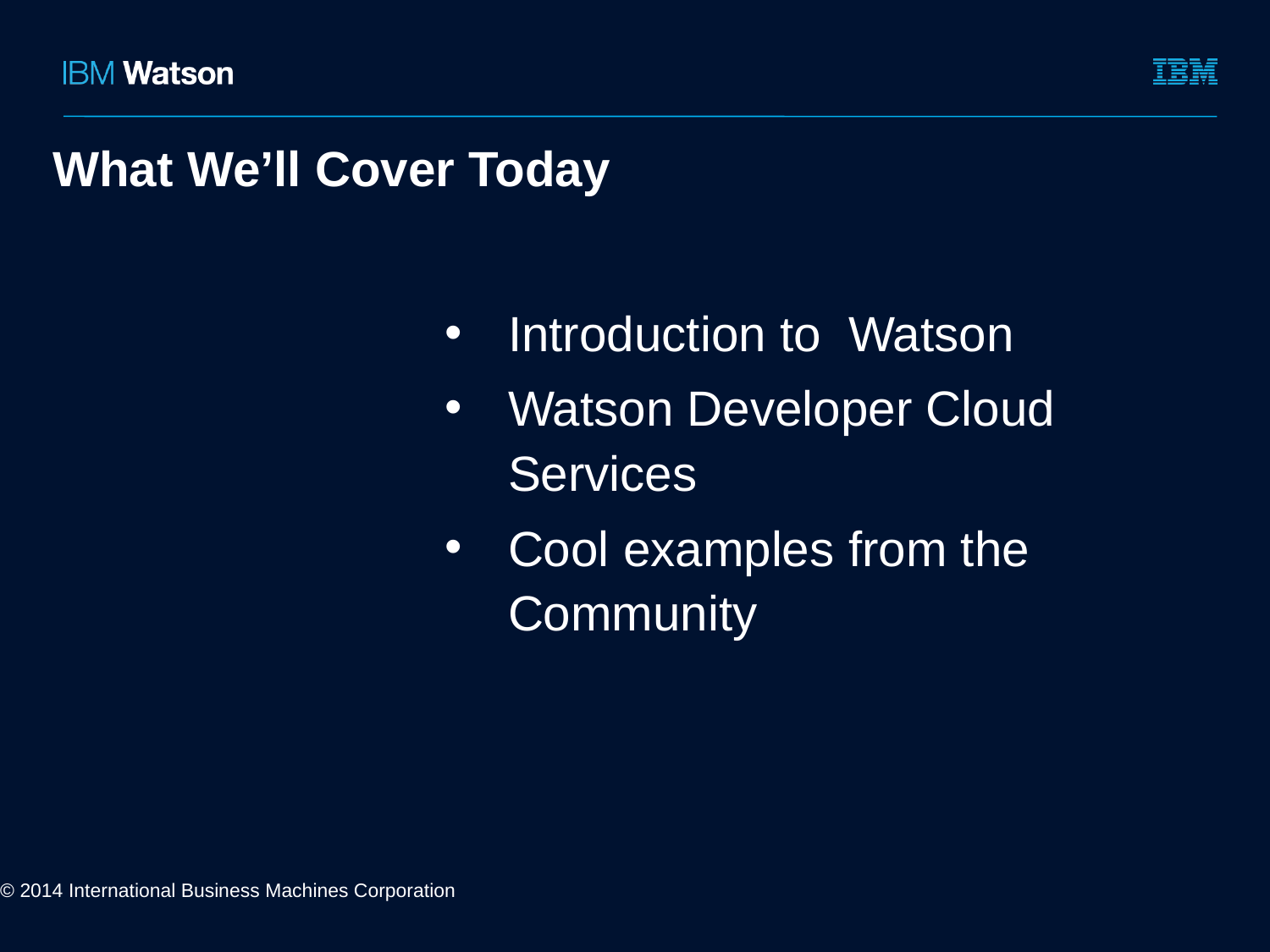

What We’ll Cover Today
Introduction to  Watson
Watson Developer Cloud Services
Cool examples from the Community
© 2014 International Business Machines Corporation